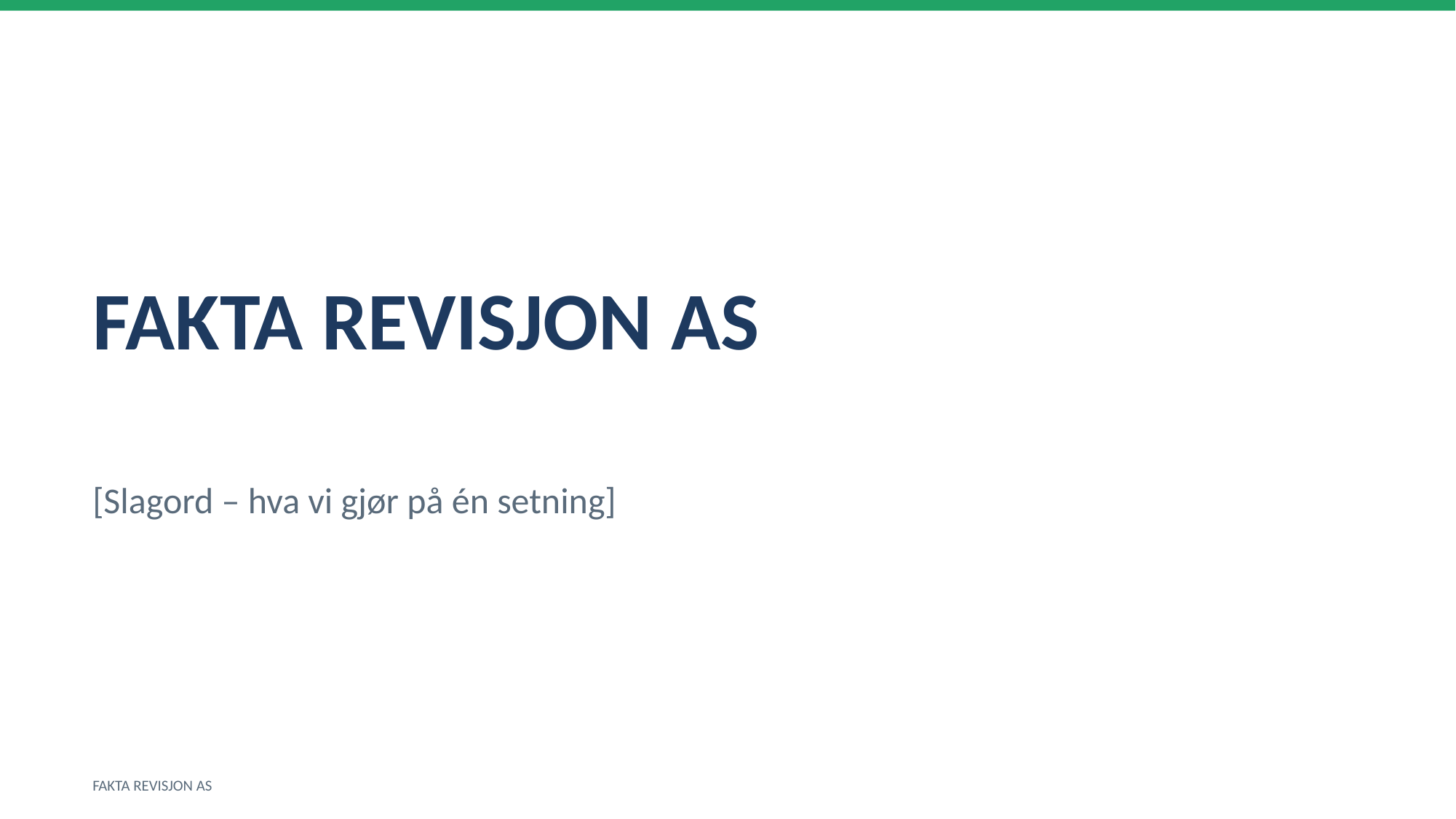

FAKTA REVISJON AS
[Slagord – hva vi gjør på én setning]
FAKTA REVISJON AS